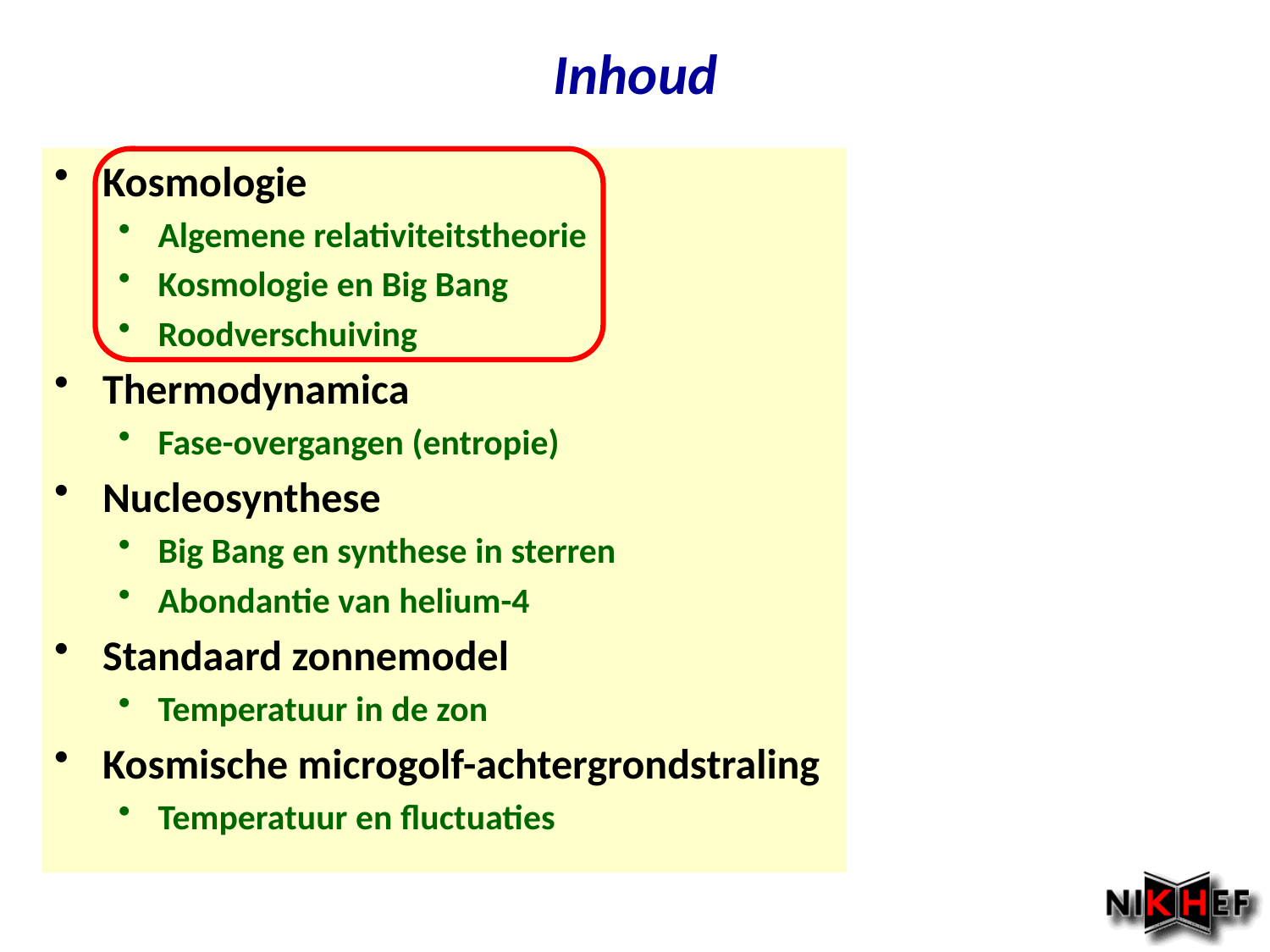

Inhoud
Kosmologie
Algemene relativiteitstheorie
Kosmologie en Big Bang
Roodverschuiving
Thermodynamica
Fase-overgangen (entropie)
Nucleosynthese
Big Bang en synthese in sterren
Abondantie van helium-4
Standaard zonnemodel
Temperatuur in de zon
Kosmische microgolf-achtergrondstraling
Temperatuur en fluctuaties

Najaar 2009
Jo van den Brand